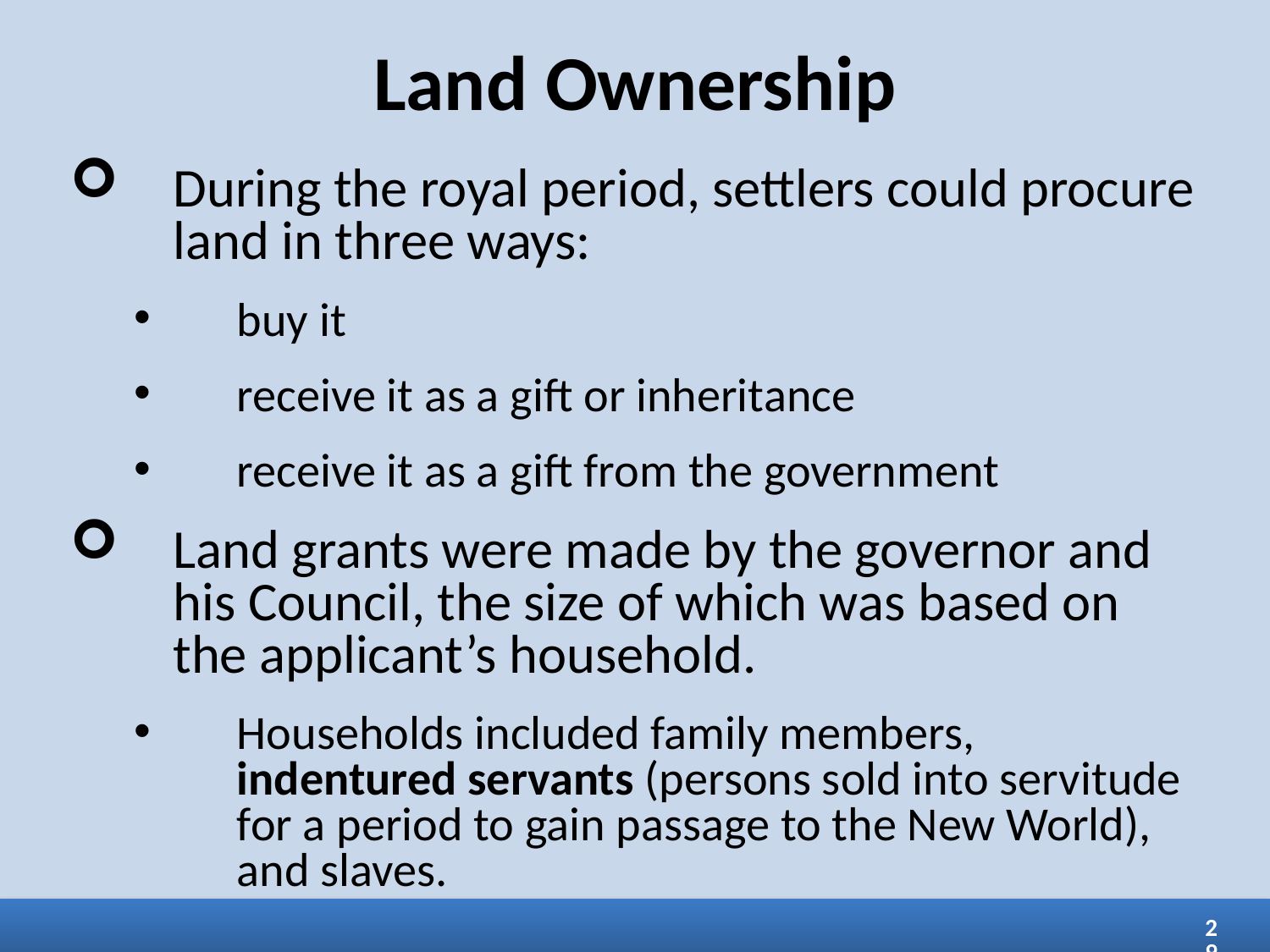

Land Ownership
During the royal period, settlers could procure land in three ways:
buy it
receive it as a gift or inheritance
receive it as a gift from the government
Land grants were made by the governor and his Council, the size of which was based on the applicant’s household.
Households included family members, indentured servants (persons sold into servitude for a period to gain passage to the New World), and slaves.
29